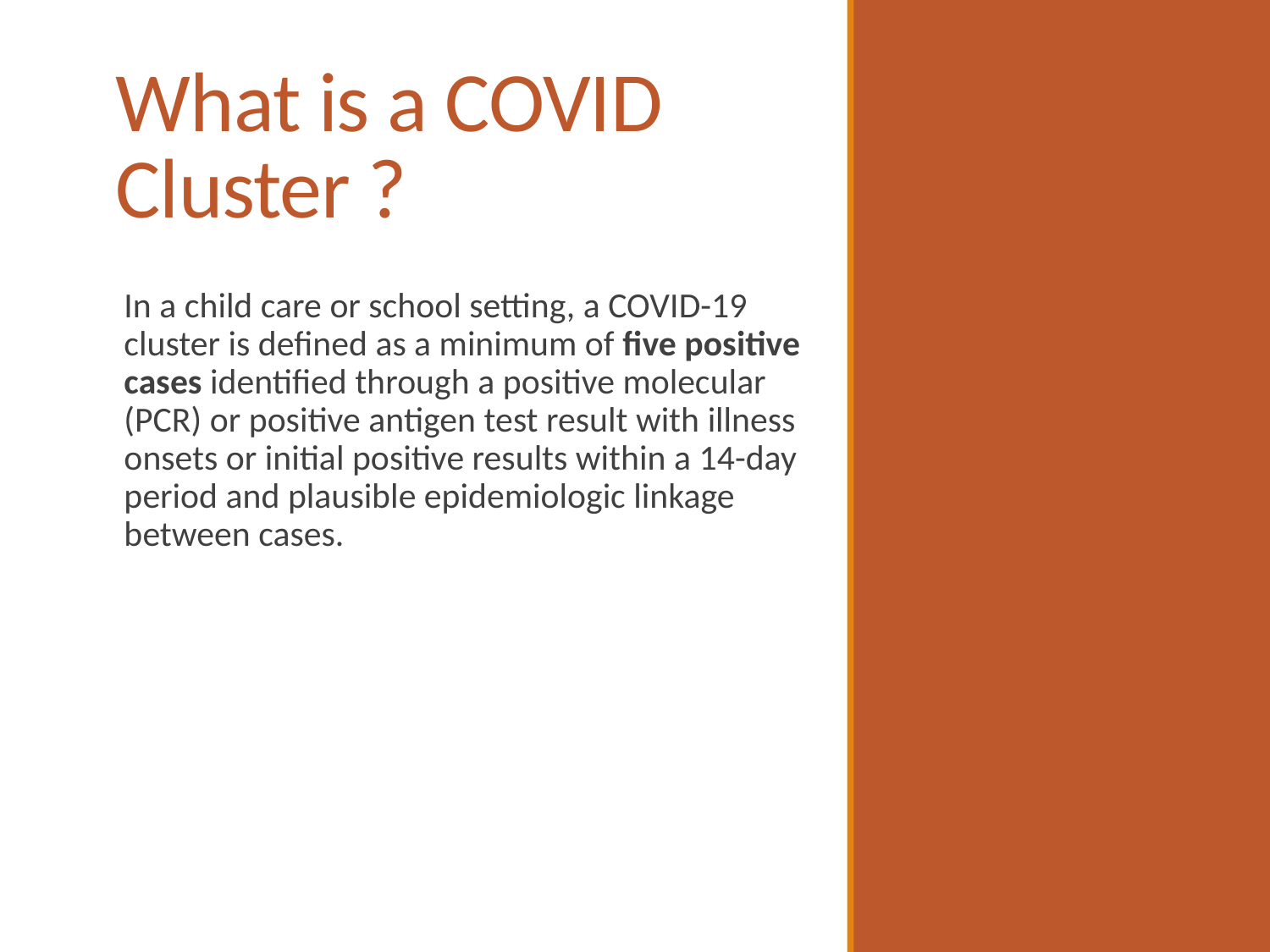

# What is a COVID Cluster ?
In a child care or school setting, a COVID-19 cluster is defined as a minimum of five positive cases identified through a positive molecular (PCR) or positive antigen test result with illness onsets or initial positive results within a 14-day period and plausible epidemiologic linkage between cases.